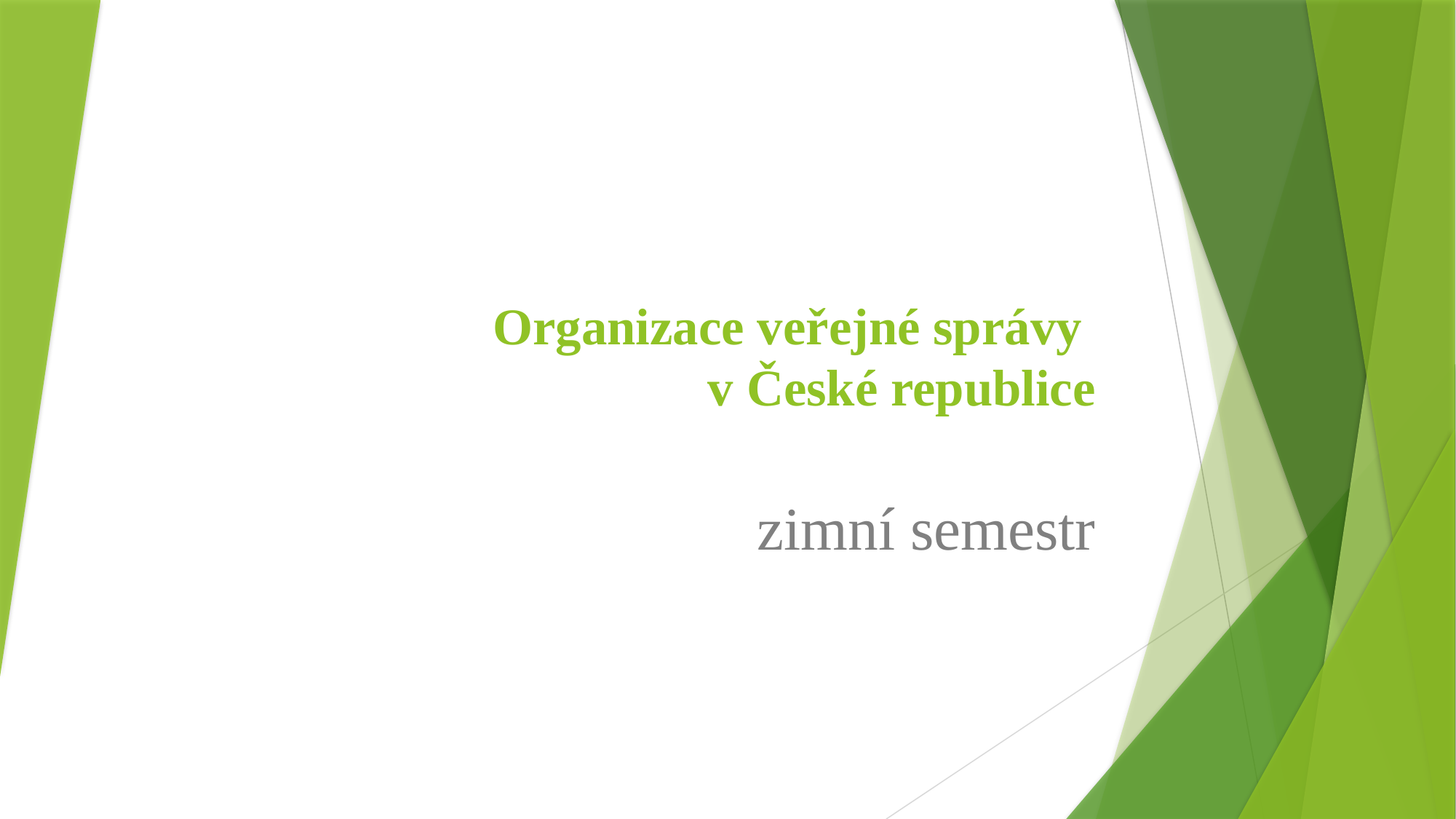

# Organizace veřejné správy v České republice
zimní semestr